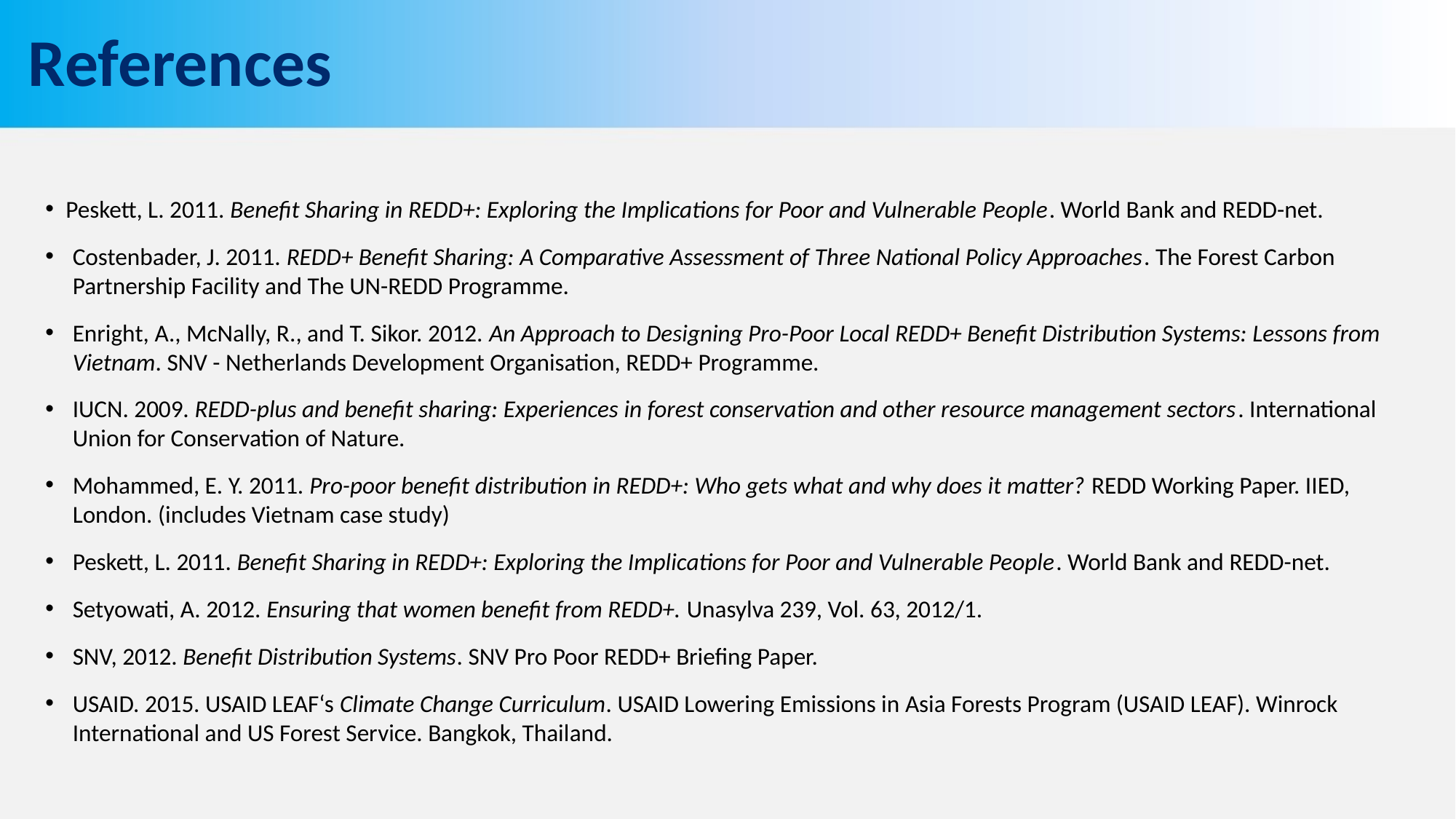

# References
Peskett, L. 2011. Benefit Sharing in REDD+: Exploring the Implications for Poor and Vulnerable People. World Bank and REDD-net.
Costenbader, J. 2011. REDD+ Benefit Sharing: A Comparative Assessment of Three National Policy Approaches. The Forest Carbon Partnership Facility and The UN-REDD Programme.
Enright, A., McNally, R., and T. Sikor. 2012. An Approach to Designing Pro-Poor Local REDD+ Benefit Distribution Systems: Lessons from Vietnam. SNV - Netherlands Development Organisation, REDD+ Programme.
IUCN. 2009. REDD-plus and benefit sharing: Experiences in forest conservation and other resource management sectors. International Union for Conservation of Nature.
Mohammed, E. Y. 2011. Pro-poor benefit distribution in REDD+: Who gets what and why does it matter? REDD Working Paper. IIED, London. (includes Vietnam case study)
Peskett, L. 2011. Benefit Sharing in REDD+: Exploring the Implications for Poor and Vulnerable People. World Bank and REDD-net.
Setyowati, A. 2012. Ensuring that women benefit from REDD+. Unasylva 239, Vol. 63, 2012/1.
SNV, 2012. Benefit Distribution Systems. SNV Pro Poor REDD+ Briefing Paper.
USAID. 2015. USAID LEAF‘s Climate Change Curriculum. USAID Lowering Emissions in Asia Forests Program (USAID LEAF). Winrock International and US Forest Service. Bangkok, Thailand.